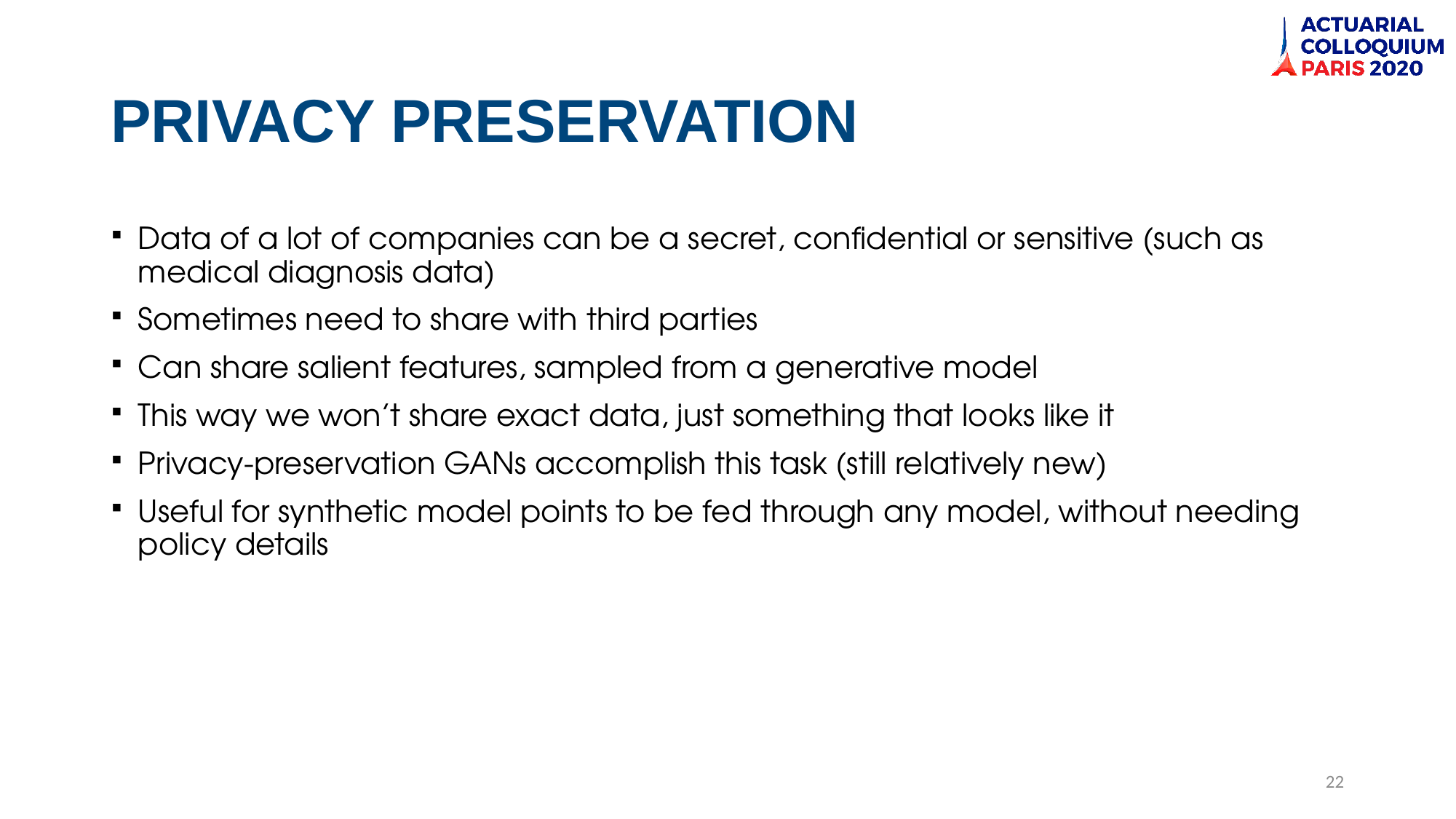

# PRIVACY PRESERVATION
Data of a lot of companies can be a secret, confidential or sensitive (such as medical diagnosis data)
Sometimes need to share with third parties
Can share salient features, sampled from a generative model
This way we won’t share exact data, just something that looks like it
Privacy-preservation GANs accomplish this task (still relatively new)
Useful for synthetic model points to be fed through any model, without needing policy details
22